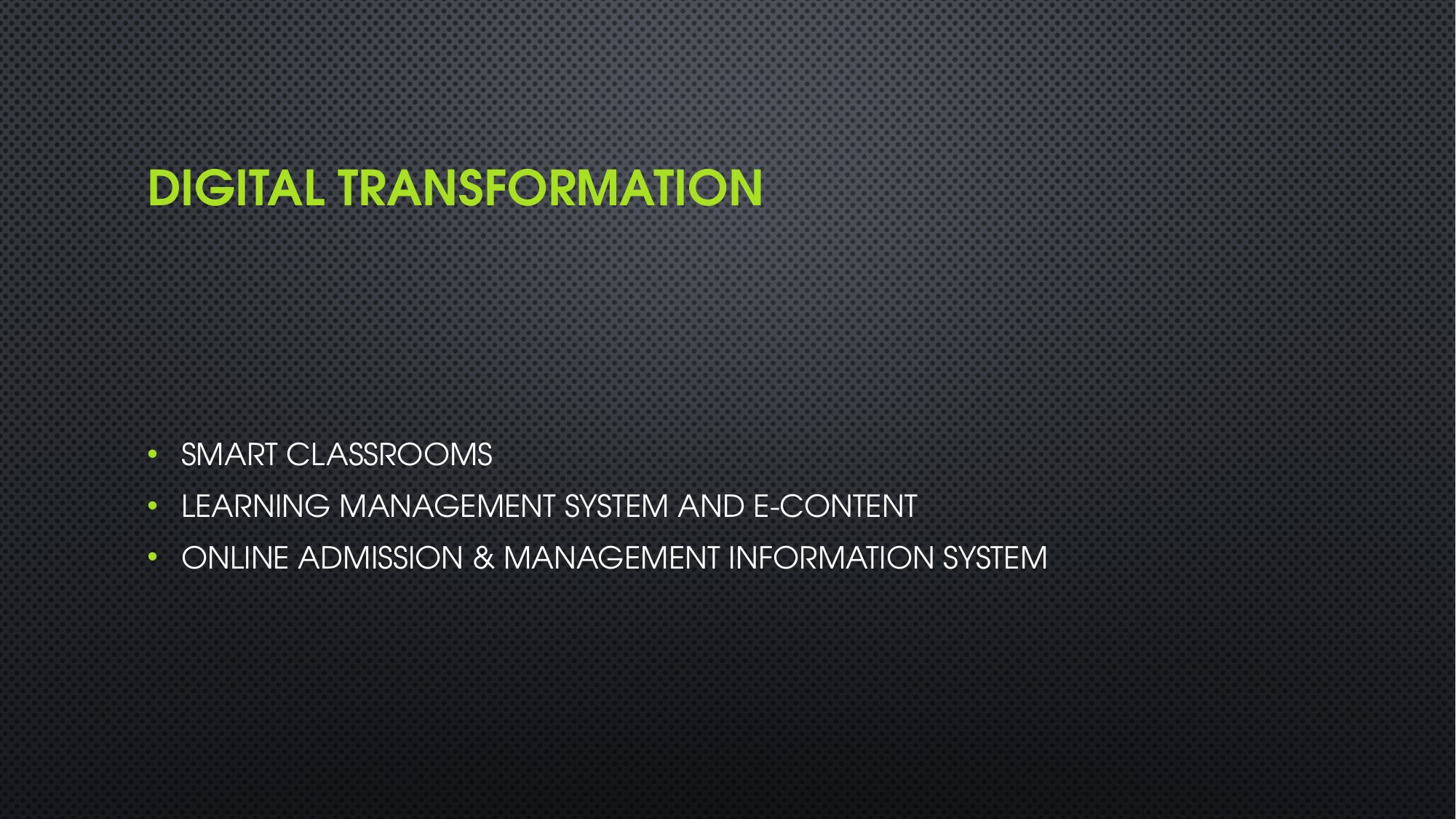

# Digital Transformation
Smart classrooms
Learning Management System and e-content
Online admission & Management Information System